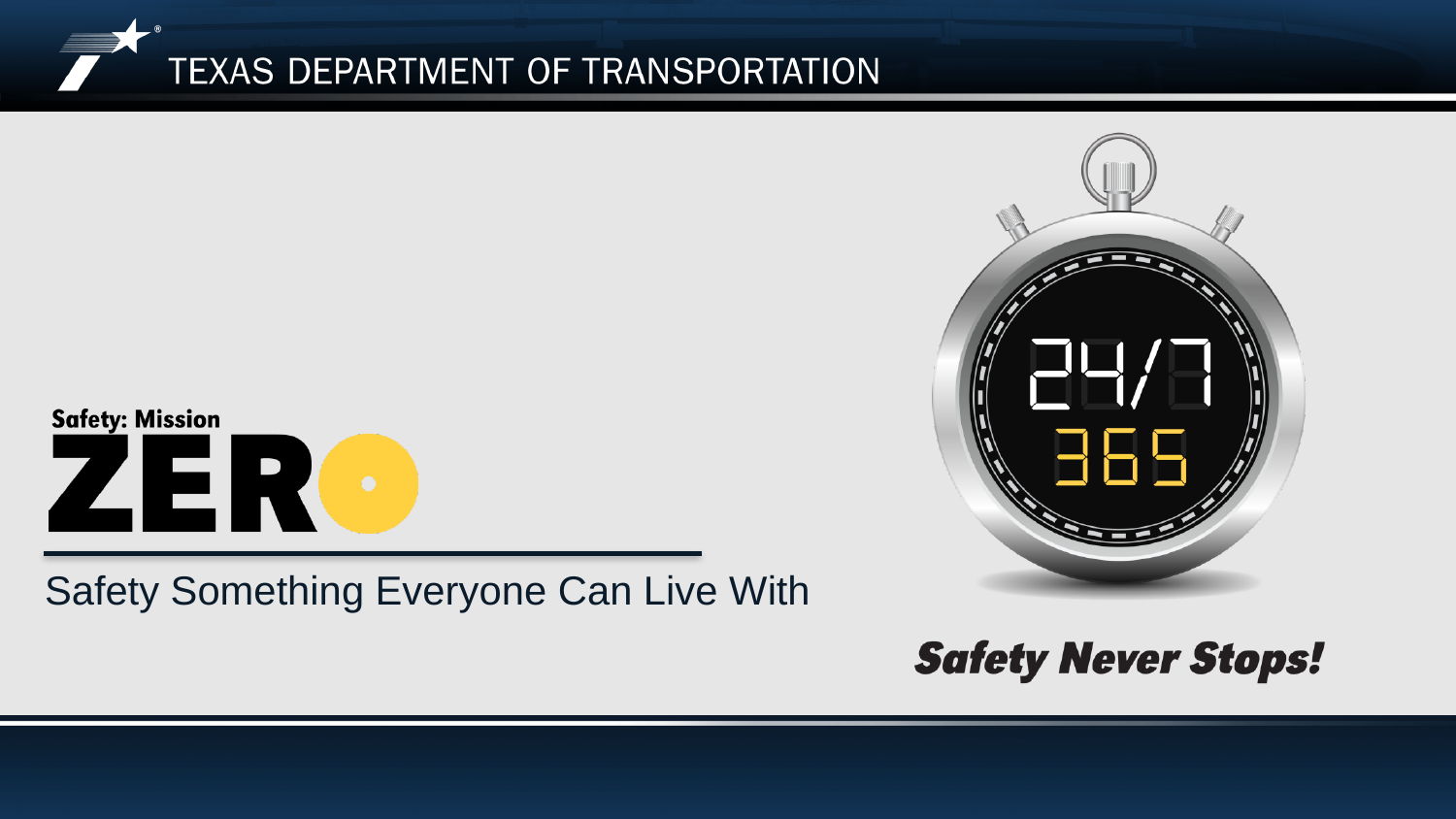

# Safety Something Everyone Can Live With